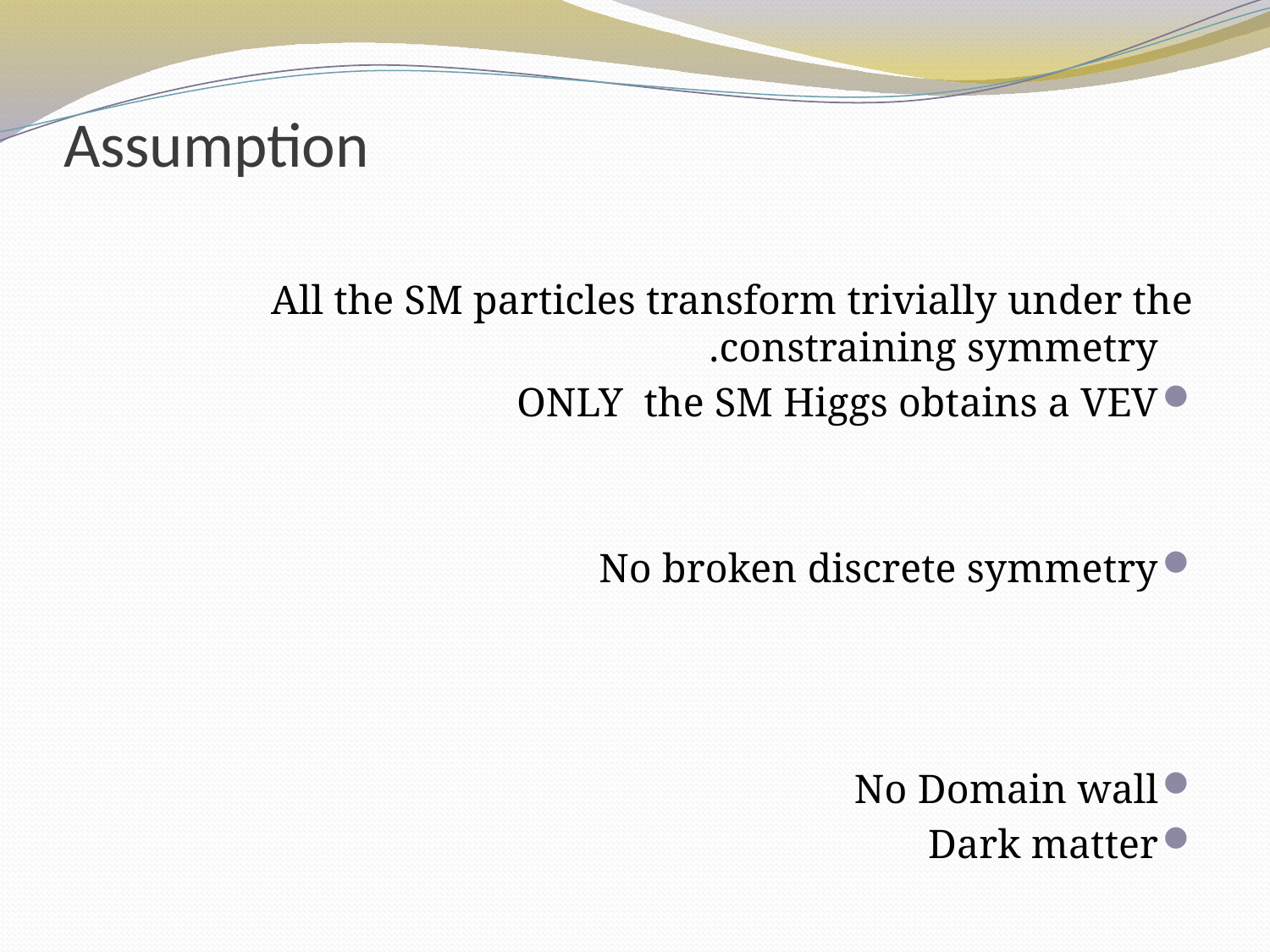

# Assumption
All the SM particles transform trivially under the constraining symmetry.
ONLY  the SM Higgs obtains a VEV

No broken discrete symmetry

No Domain wall
Dark matter